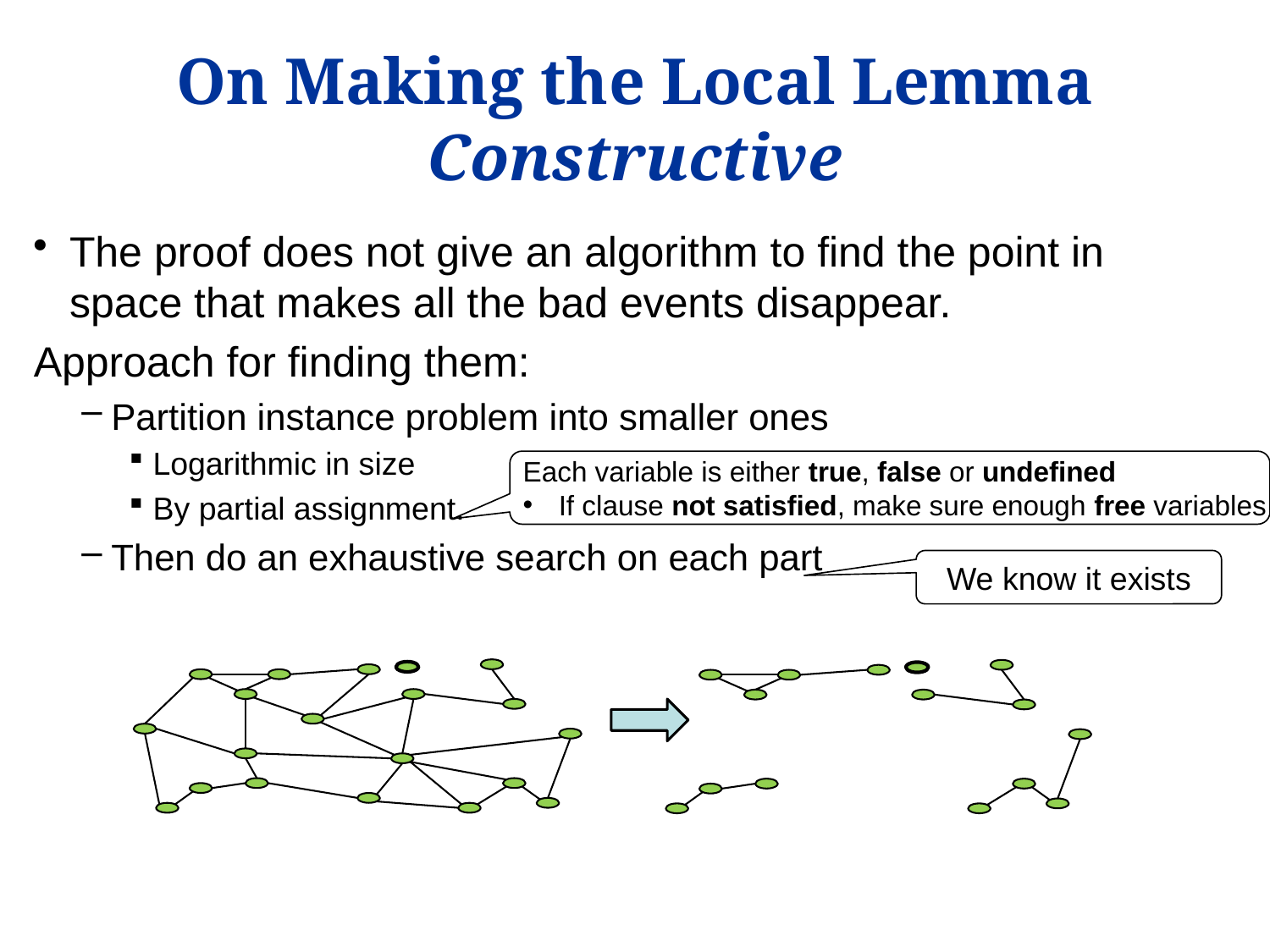

# On Making the Local Lemma Constructive
The proof does not give an algorithm to find the point in space that makes all the bad events disappear.
Approach for finding them:
Partition instance problem into smaller ones
Logarithmic in size
By partial assignment.
Then do an exhaustive search on each part
Each variable is either true, false or undefined
If clause not satisfied, make sure enough free variables
We know it exists